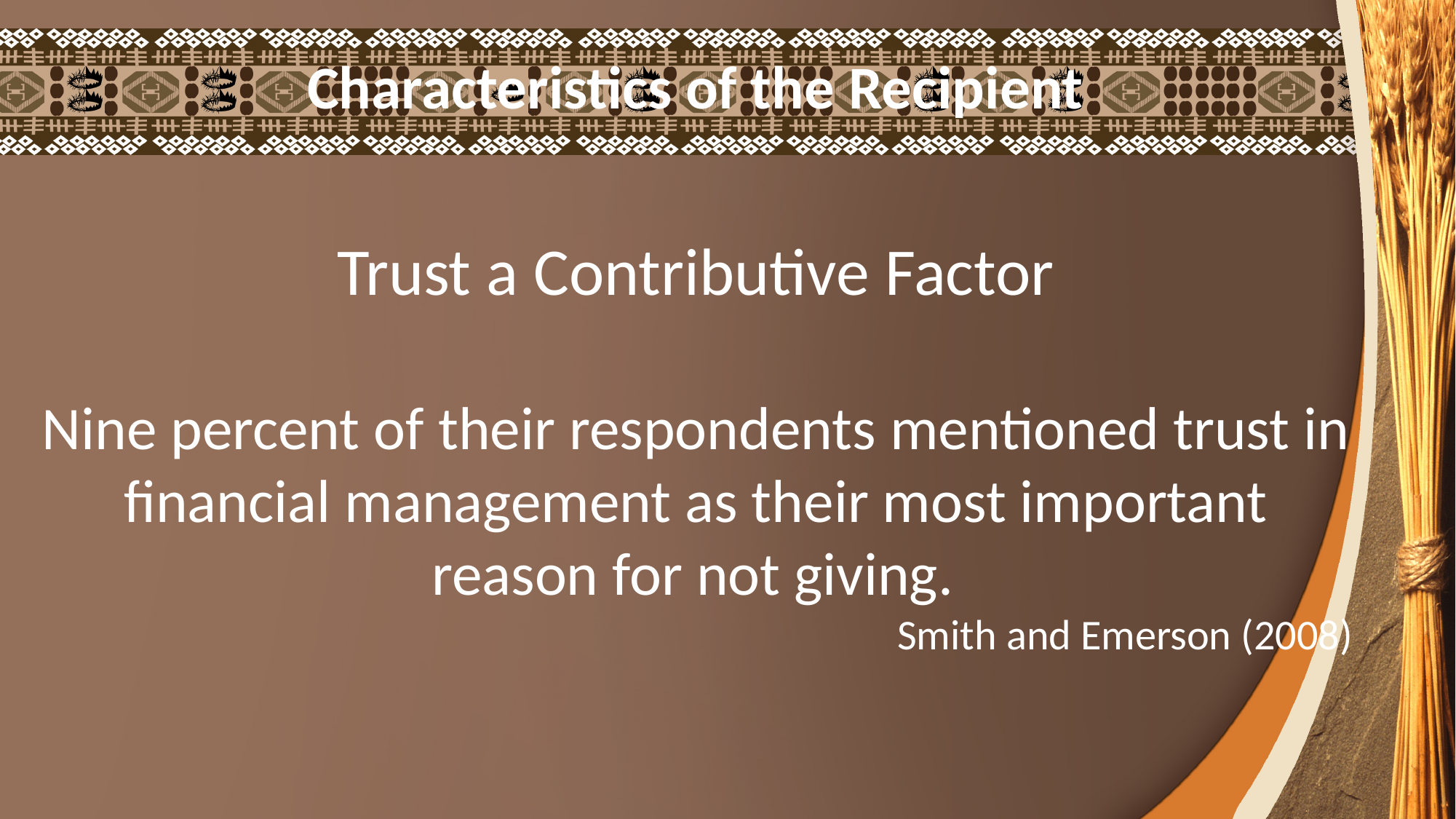

Characteristics of the Recipient

Trust a Contributive Factor

Nine percent of their respondents mentioned trust in financial management as their most important reason for not giving.
Smith and Emerson (2008)